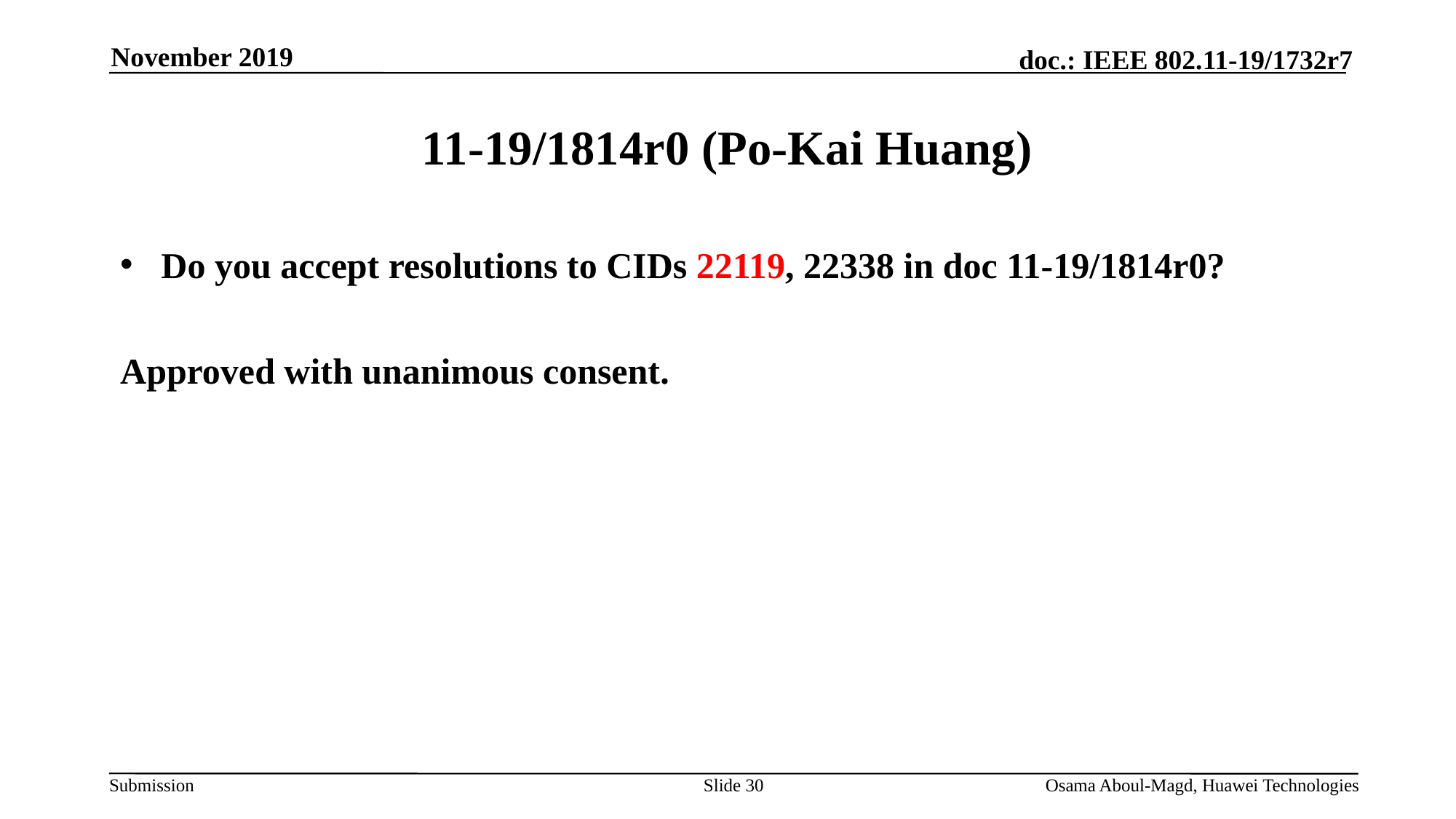

November 2019
# 11-19/1814r0 (Po-Kai Huang)
Do you accept resolutions to CIDs 22119, 22338 in doc 11-19/1814r0?

Approved with unanimous consent.

Slide 30
Osama Aboul-Magd, Huawei Technologies